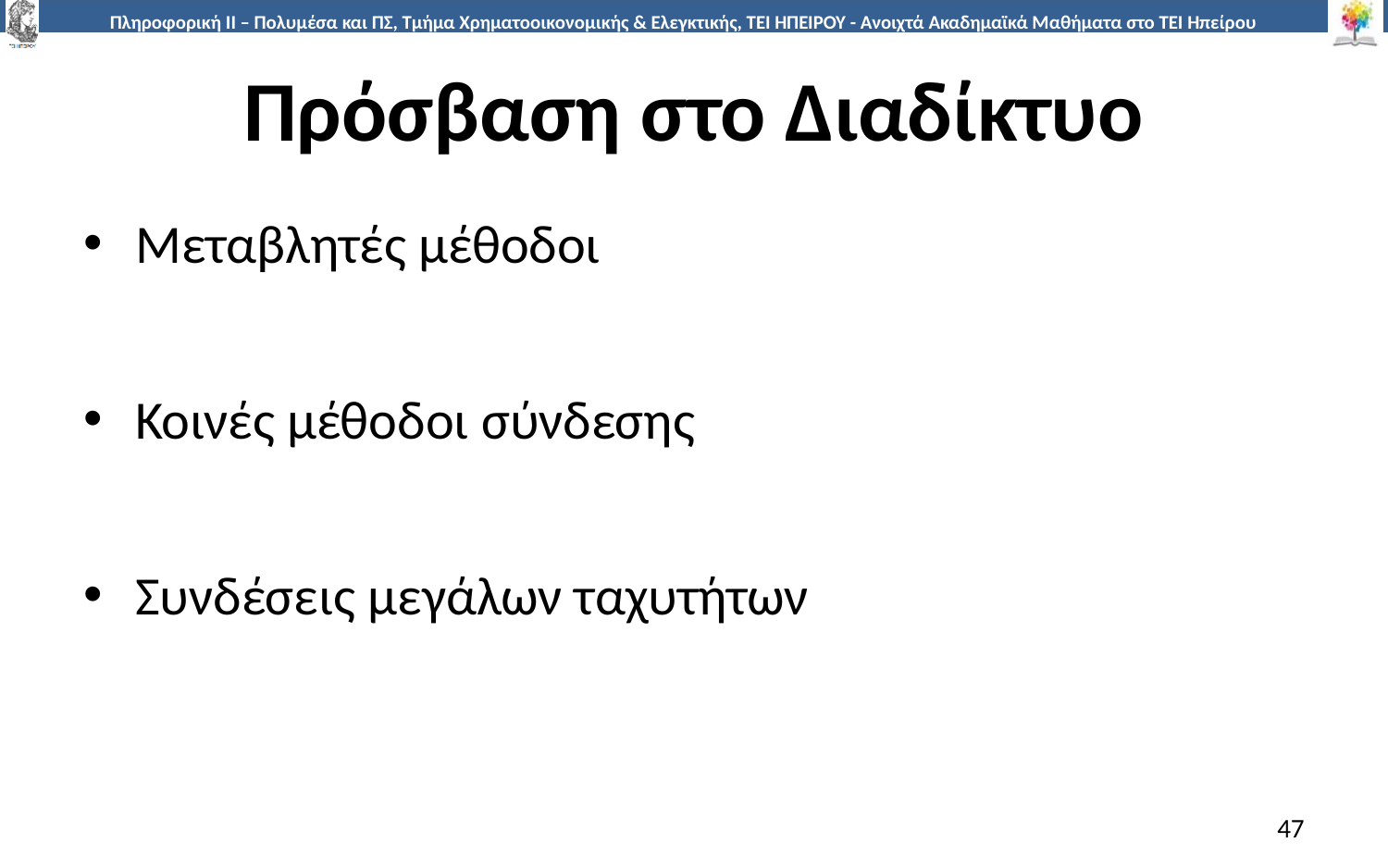

# Πρόσβαση στο Διαδίκτυο
Μεταβλητές μέθοδοι

Κοινές μέθοδοι σύνδεσης

Συνδέσεις μεγάλων ταχυτήτων

47